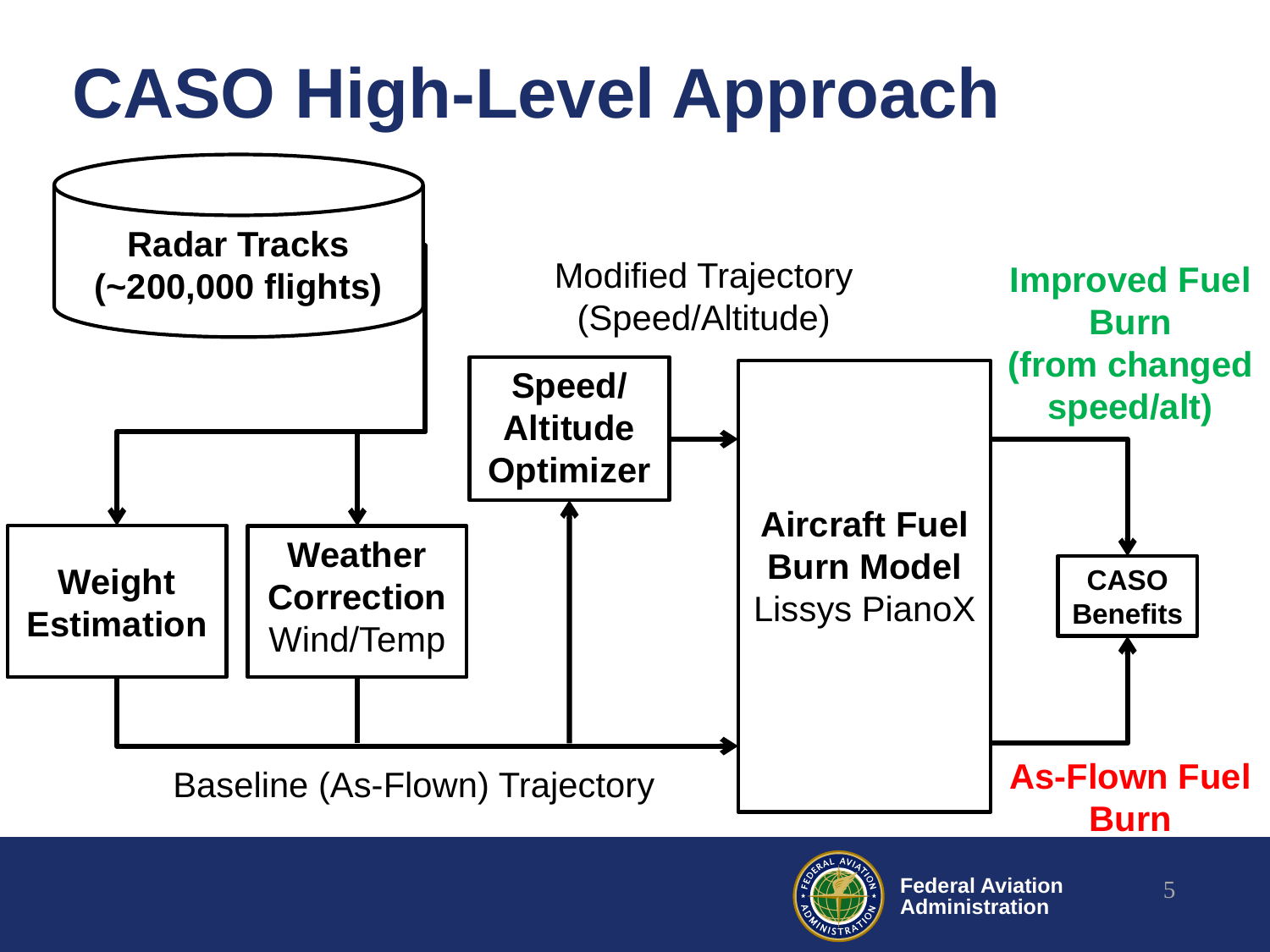

# CASO High-Level Approach
Radar Tracks
(~200,000 flights)
Modified Trajectory
(Speed/Altitude)
Improved Fuel Burn
(from changed speed/alt)
Speed/
Altitude Optimizer

Aircraft Fuel Burn Model
Lissys PianoX

Weight
Estimation
Weather Correction
Wind/Temp
CASO Benefits
As-Flown Fuel Burn
Baseline (As-Flown) Trajectory
5